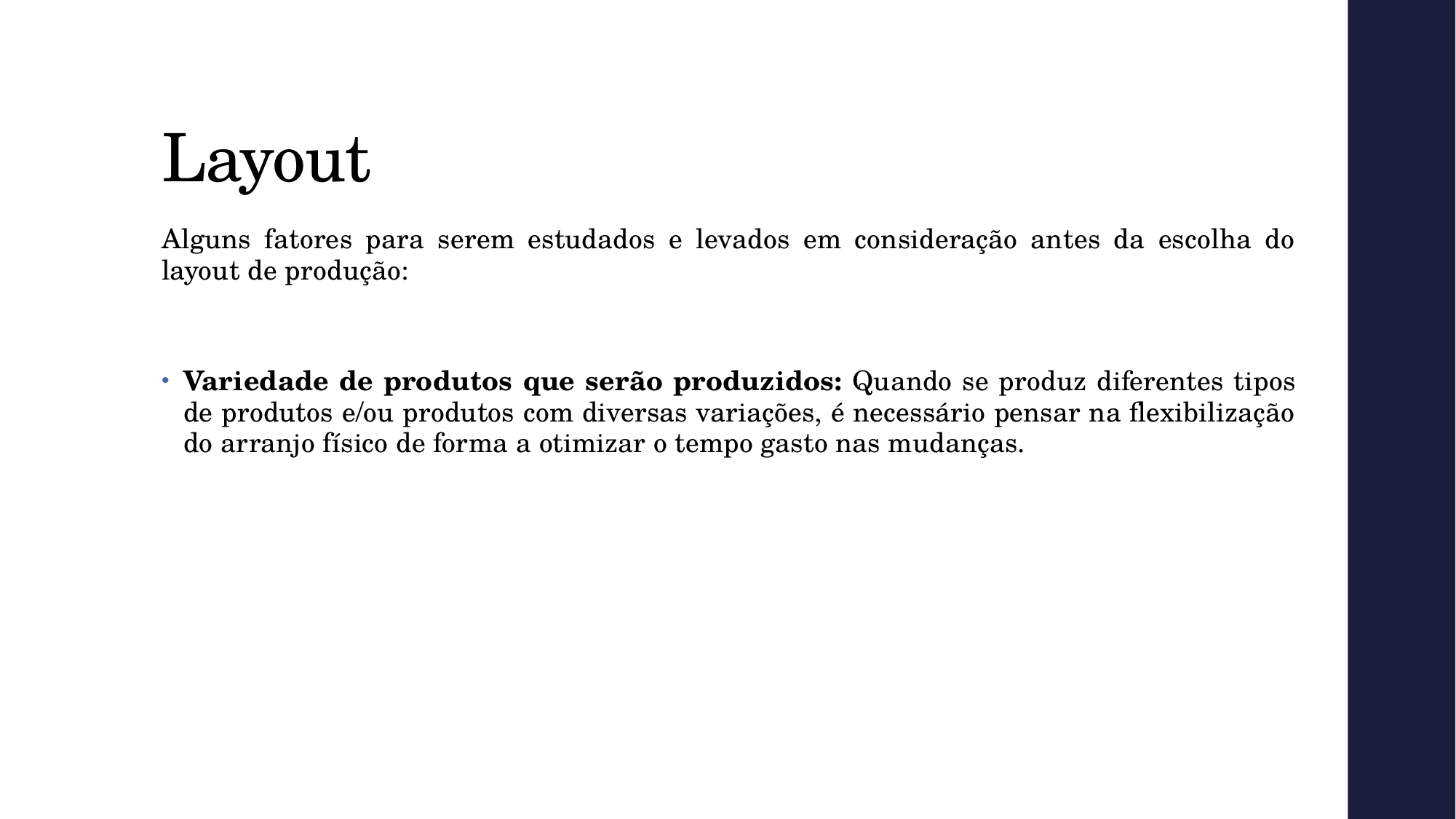

# Layout
Alguns fatores para serem estudados e levados em consideração antes da escolha do layout de produção:

Variedade de produtos que serão produzidos: Quando se produz diferentes tipos de produtos e/ou produtos com diversas variações, é necessário pensar na flexibilização do arranjo físico de forma a otimizar o tempo gasto nas mudanças.